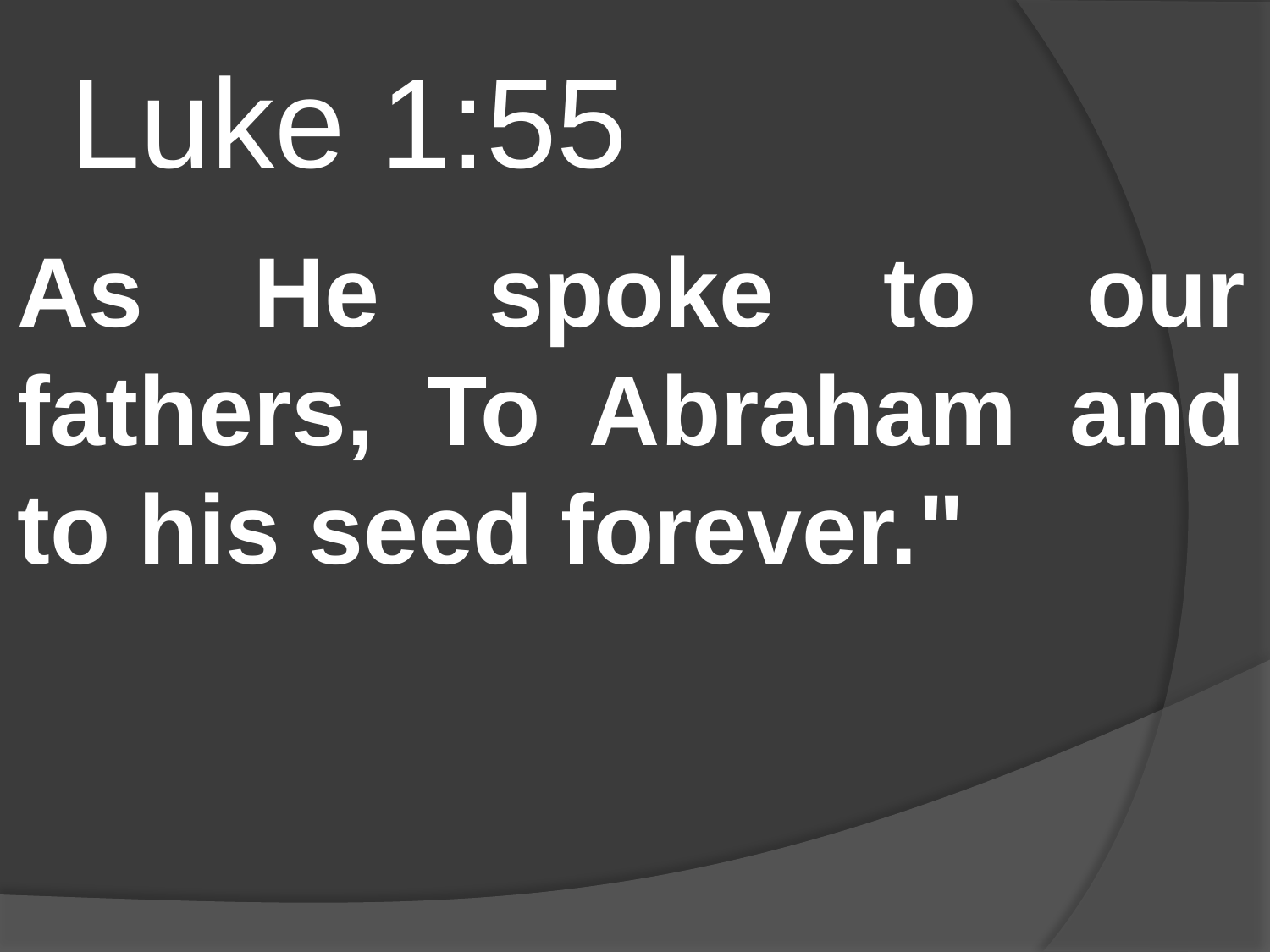

# Luke 1:55
As He spoke to our fathers, To Abraham and to his seed forever."